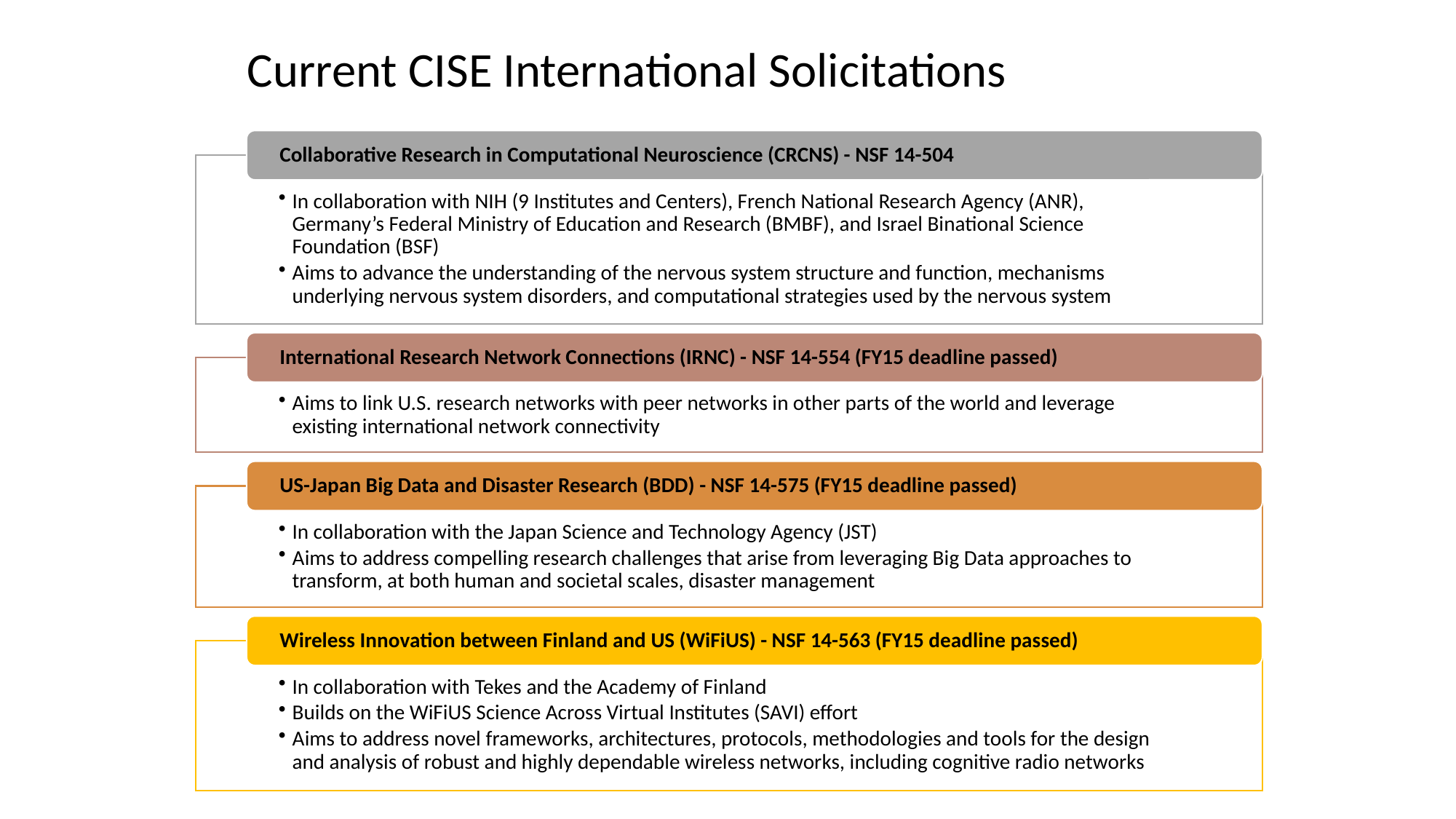

# Current CISE International Solicitations
In collaboration with NIH (9 Institutes and Centers), French National Research Agency (ANR), Germany’s Federal Ministry of Education and Research (BMBF), and Israel Binational Science Foundation (BSF)
Aims to advance the understanding of the nervous system structure and function, mechanisms underlying nervous system disorders, and computational strategies used by the nervous system
Collaborative Research in Computational Neuroscience (CRCNS) - NSF 14-504
Aims to link U.S. research networks with peer networks in other parts of the world and leverage existing international network connectivity
International Research Network Connections (IRNC) - NSF 14-554 (FY15 deadline passed)
In collaboration with the Japan Science and Technology Agency (JST)
Aims to address compelling research challenges that arise from leveraging Big Data approaches to transform, at both human and societal scales, disaster management
US-Japan Big Data and Disaster Research (BDD) - NSF 14-575 (FY15 deadline passed)
In collaboration with Tekes and the Academy of Finland
Builds on the WiFiUS Science Across Virtual Institutes (SAVI) effort
Aims to address novel frameworks, architectures, protocols, methodologies and tools for the design and analysis of robust and highly dependable wireless networks, including cognitive radio networks
Wireless Innovation between Finland and US (WiFiUS) - NSF 14-563 (FY15 deadline passed)